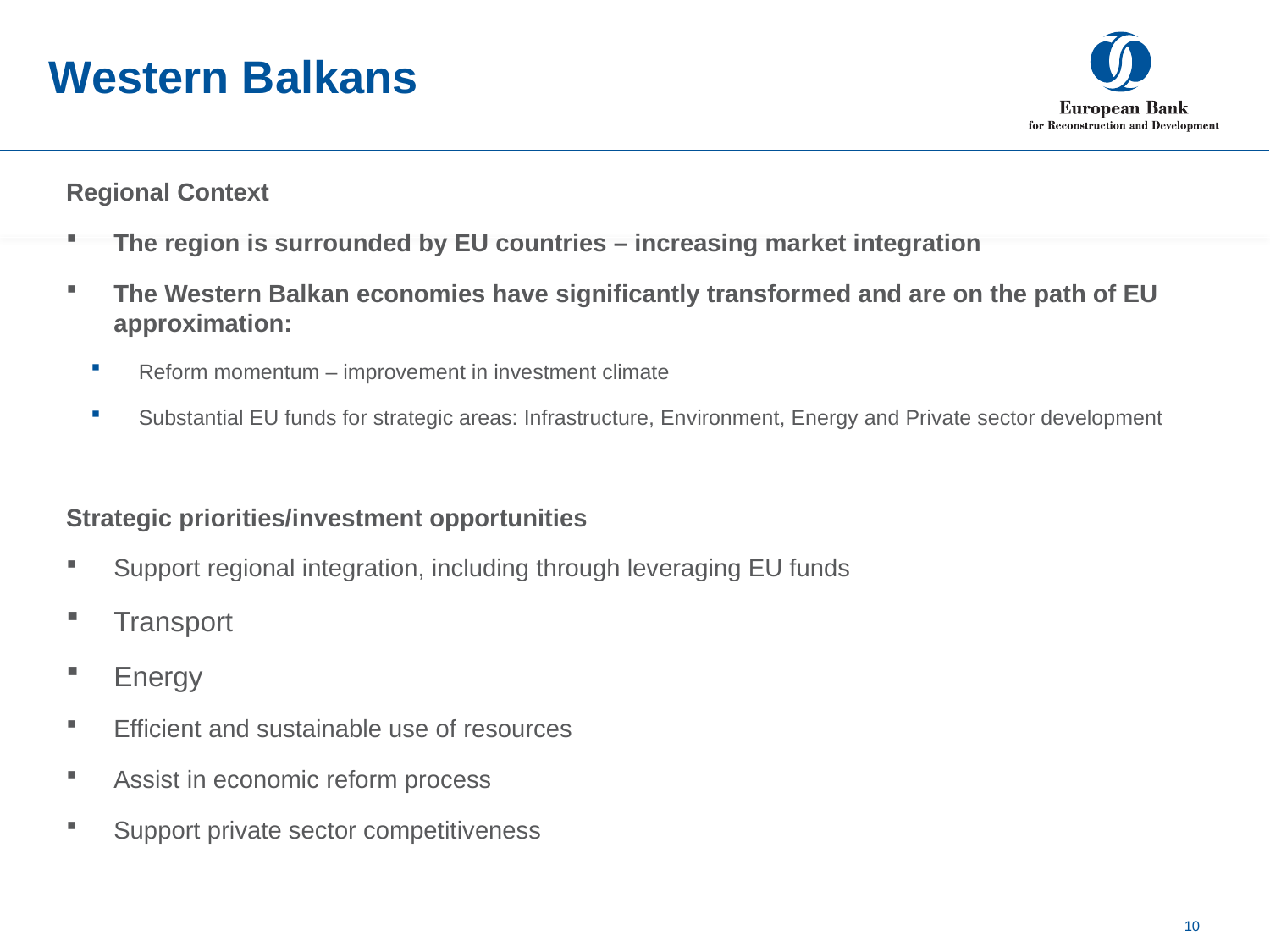

# Western Balkans
Regional Context
The region is surrounded by EU countries – increasing market integration
The Western Balkan economies have significantly transformed and are on the path of EU approximation:
Reform momentum – improvement in investment climate
Substantial EU funds for strategic areas: Infrastructure, Environment, Energy and Private sector development

Strategic priorities/investment opportunities
Support regional integration, including through leveraging EU funds
Transport
Energy
Efficient and sustainable use of resources
Assist in economic reform process
Support private sector competitiveness

10